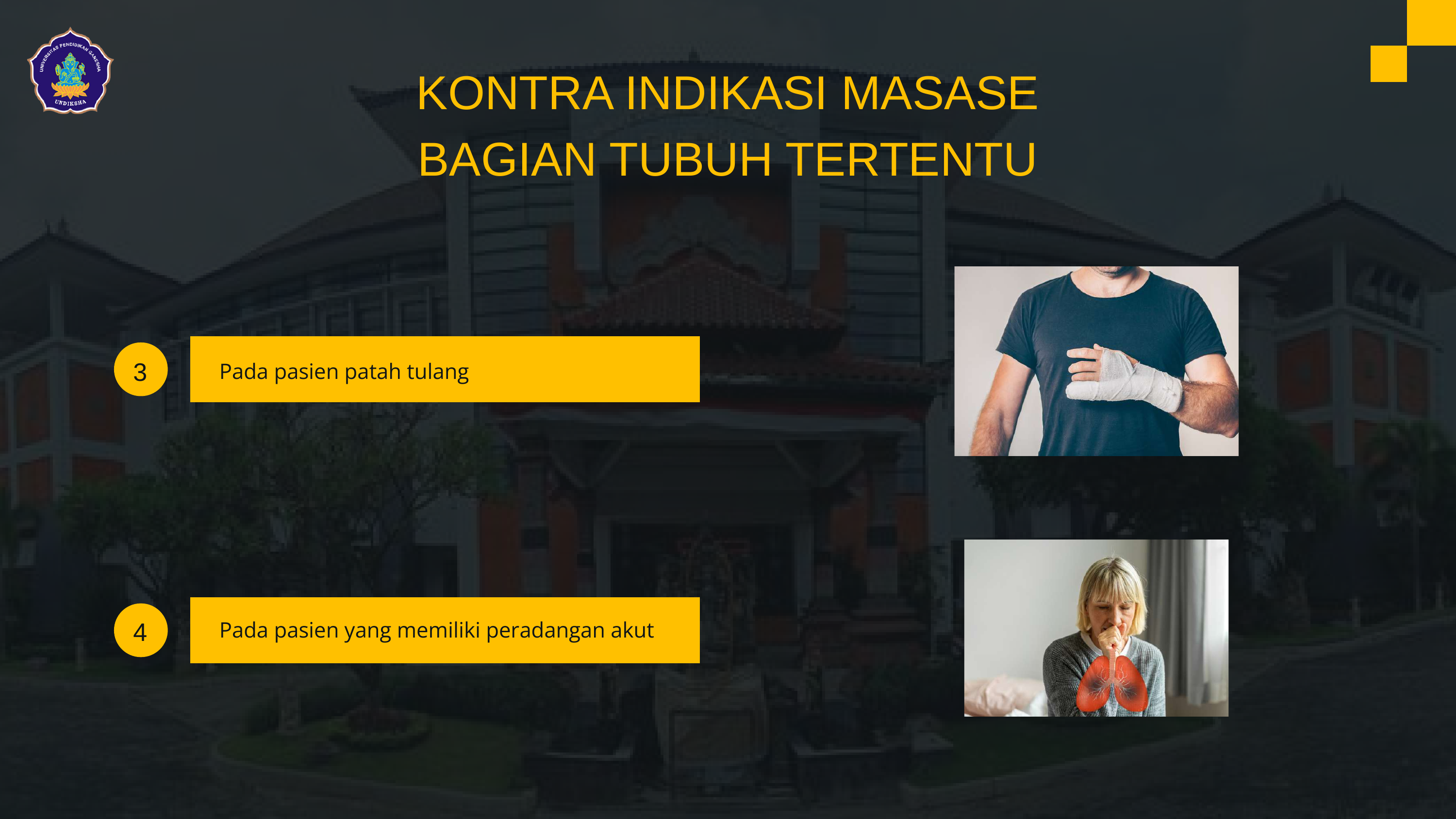

KONTRA INDIKASI MASASE BAGIAN TUBUH TERTENTU

3
Pada pasien patah tulang

4
Pada pasien yang memiliki peradangan akut